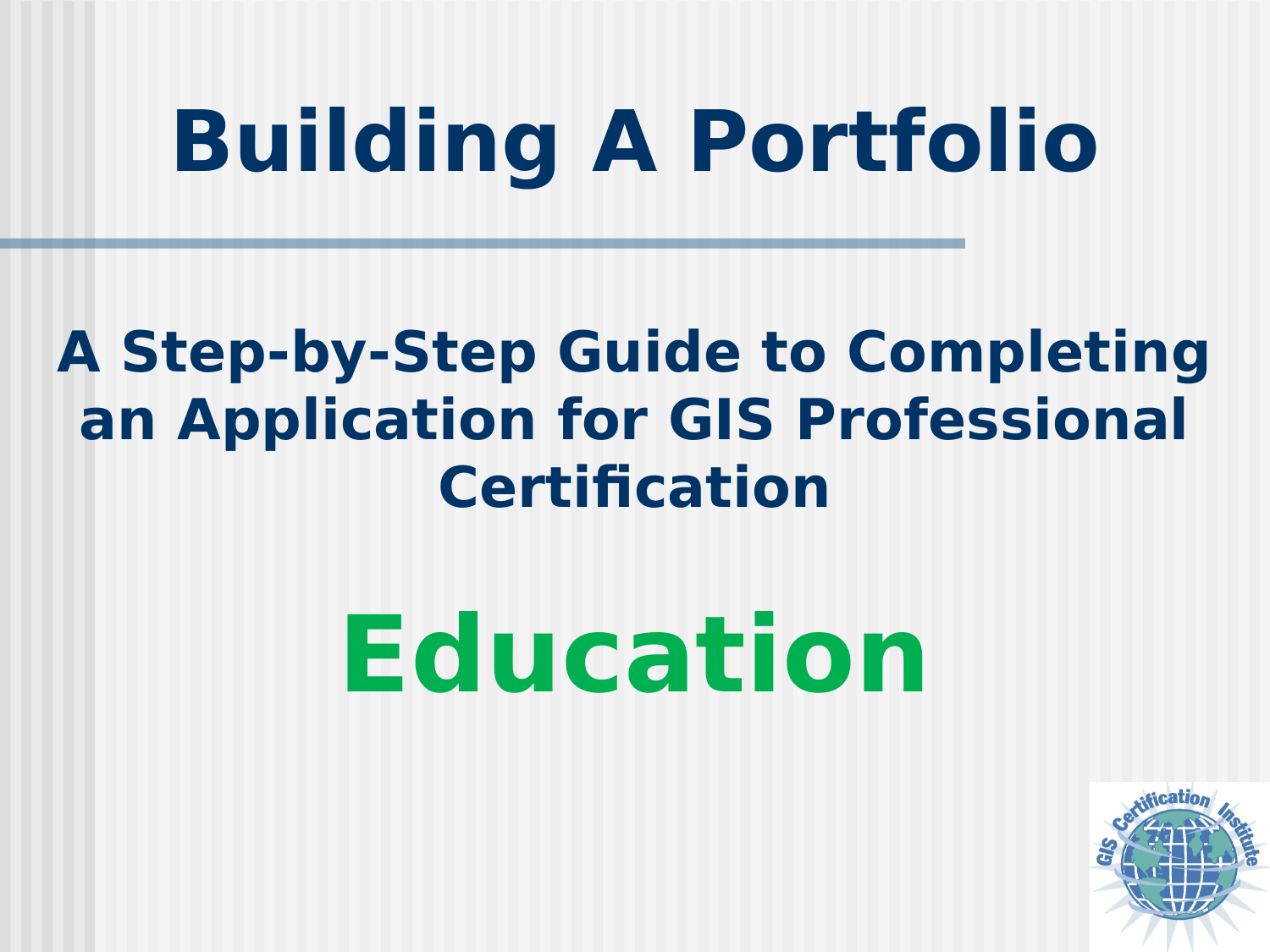

# Building A Portfolio A Step-by-Step Guide to Completing an Application for GIS Professional Certification Education